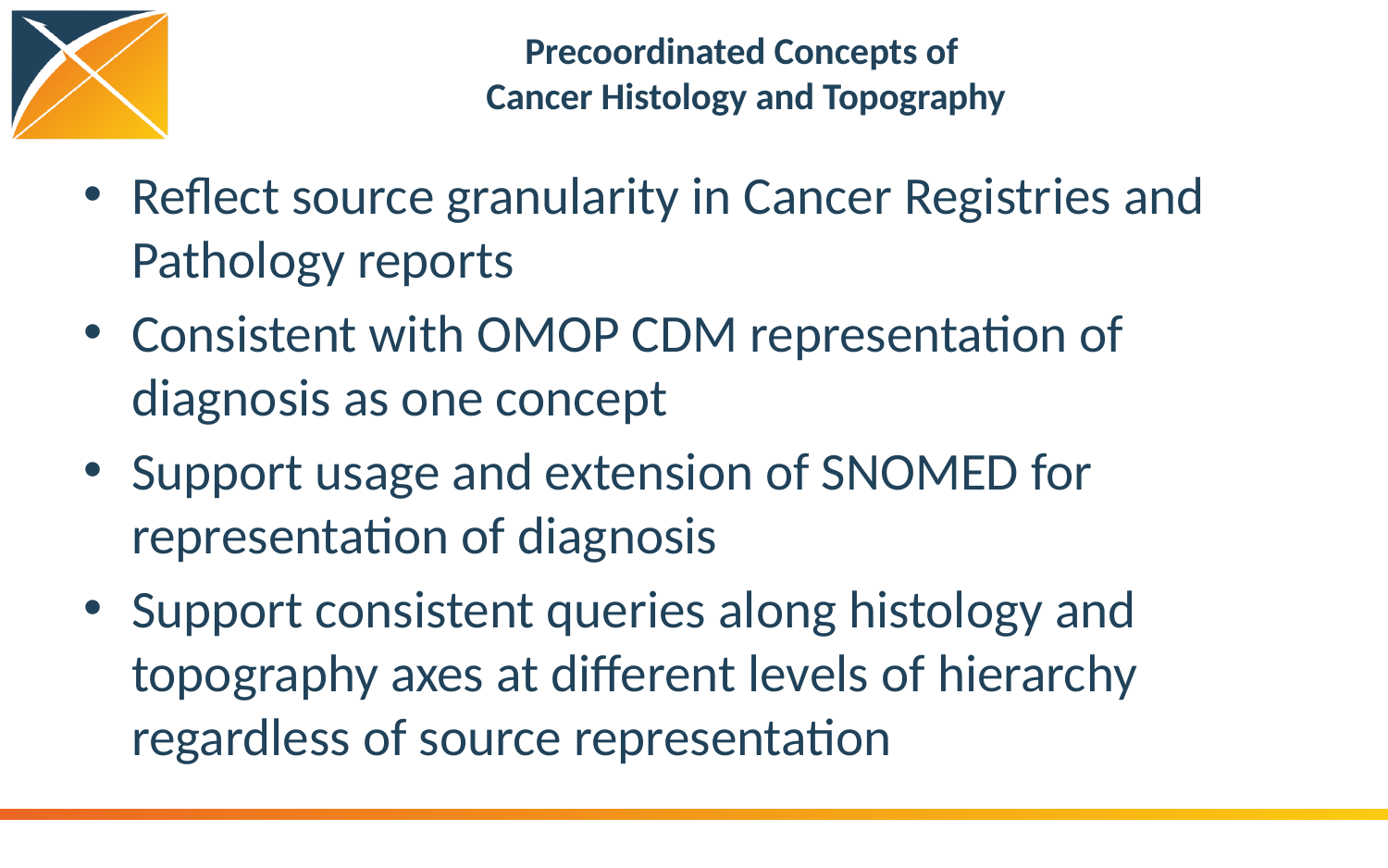

# Precoordinated Concepts of Cancer Histology and Topography
Reflect source granularity in Cancer Registries and Pathology reports
Consistent with OMOP CDM representation of diagnosis as one concept
Support usage and extension of SNOMED for representation of diagnosis
Support consistent queries along histology and topography axes at different levels of hierarchy regardless of source representation